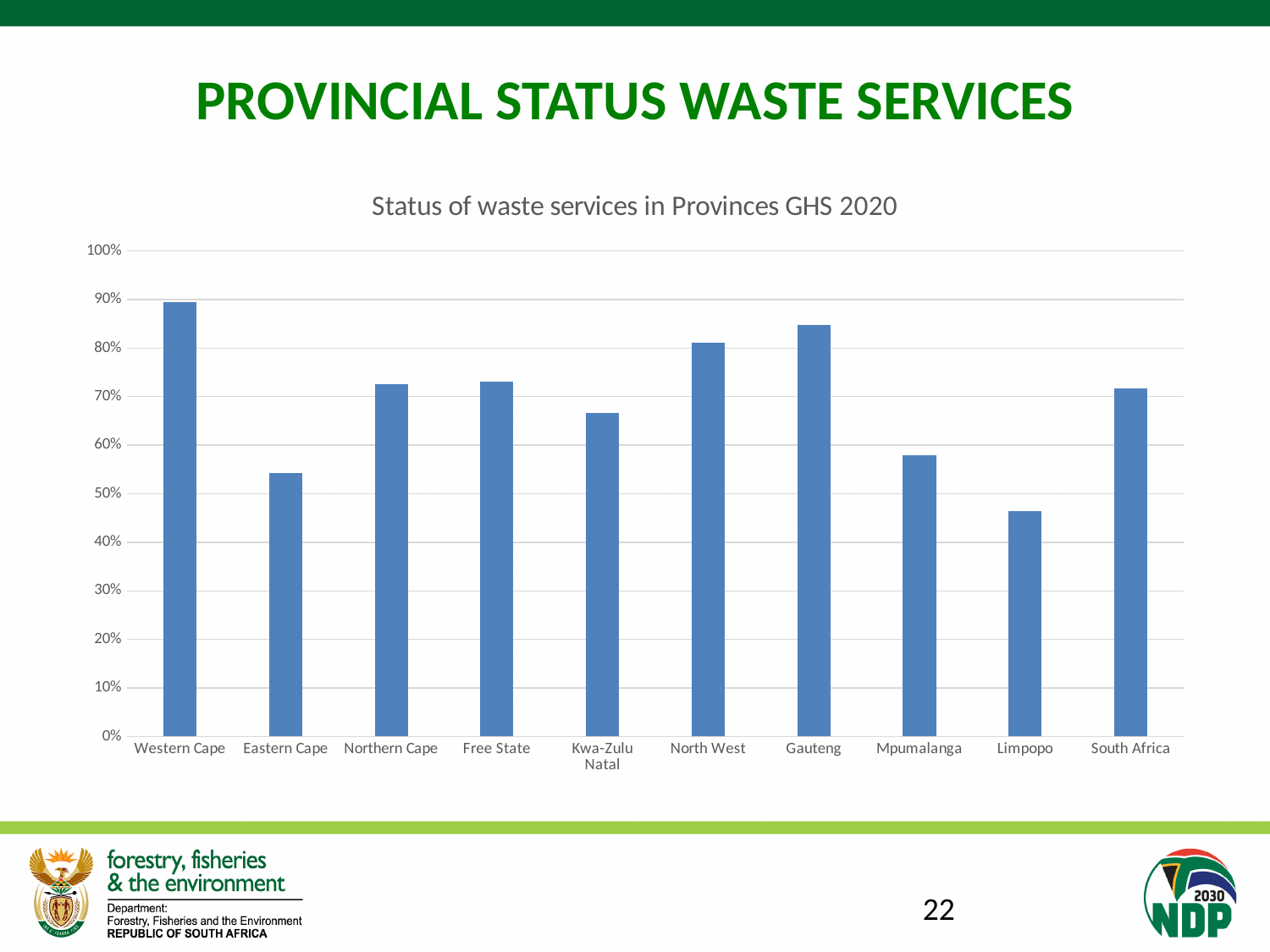

# PROVINCIAL STATUS WASTE SERVICES

### Chart: Status of waste services in Provinces GHS 2020

| Category |  |
|---|---|
| Western Cape | 0.8949045008490627 |
| Eastern Cape | 0.5426637148190706 |
| Northern Cape | 0.7262611038669021 |
| Free State | 0.7301169552500136 |
| Kwa-Zulu Natal | 0.6656510792337765 |
| North West | 0.8103064916371319 |
| Gauteng | 0.8484359176858468 |
| Mpumalanga | 0.5792904789662232 |
| Limpopo | 0.46495931907591664 |
| South Africa | 0.7161821446670195 |
22